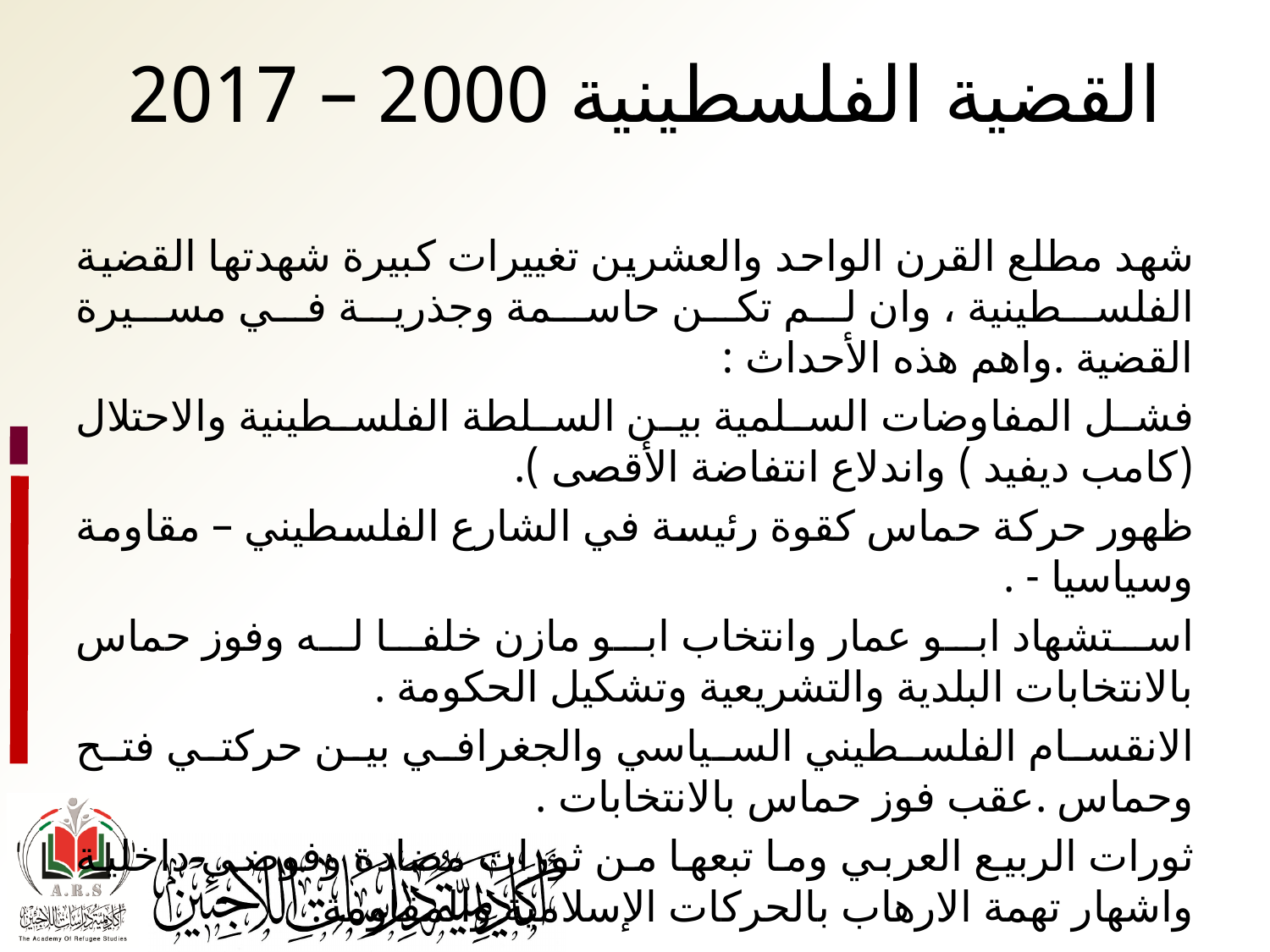

# القضية الفلسطينية 2000 – 2017
شهد مطلع القرن الواحد والعشرين تغييرات كبيرة شهدتها القضية الفلسطينية ، وان لم تكن حاسمة وجذرية في مسيرة القضية .واهم هذه الأحداث :
فشل المفاوضات السلمية بين السلطة الفلسطينية والاحتلال (كامب ديفيد ) واندلاع انتفاضة الأقصى ).
ظهور حركة حماس كقوة رئيسة في الشارع الفلسطيني – مقاومة وسياسيا - .
استشهاد ابو عمار وانتخاب ابو مازن خلفا له وفوز حماس بالانتخابات البلدية والتشريعية وتشكيل الحكومة .
الانقسام الفلسطيني السياسي والجغرافي بين حركتي فتح وحماس .عقب فوز حماس بالانتخابات .
ثورات الربيع العربي وما تبعها من ثورات مضادة وفوضى داخلية واشهار تهمة الارهاب بالحركات الإسلامية والمقاومة.